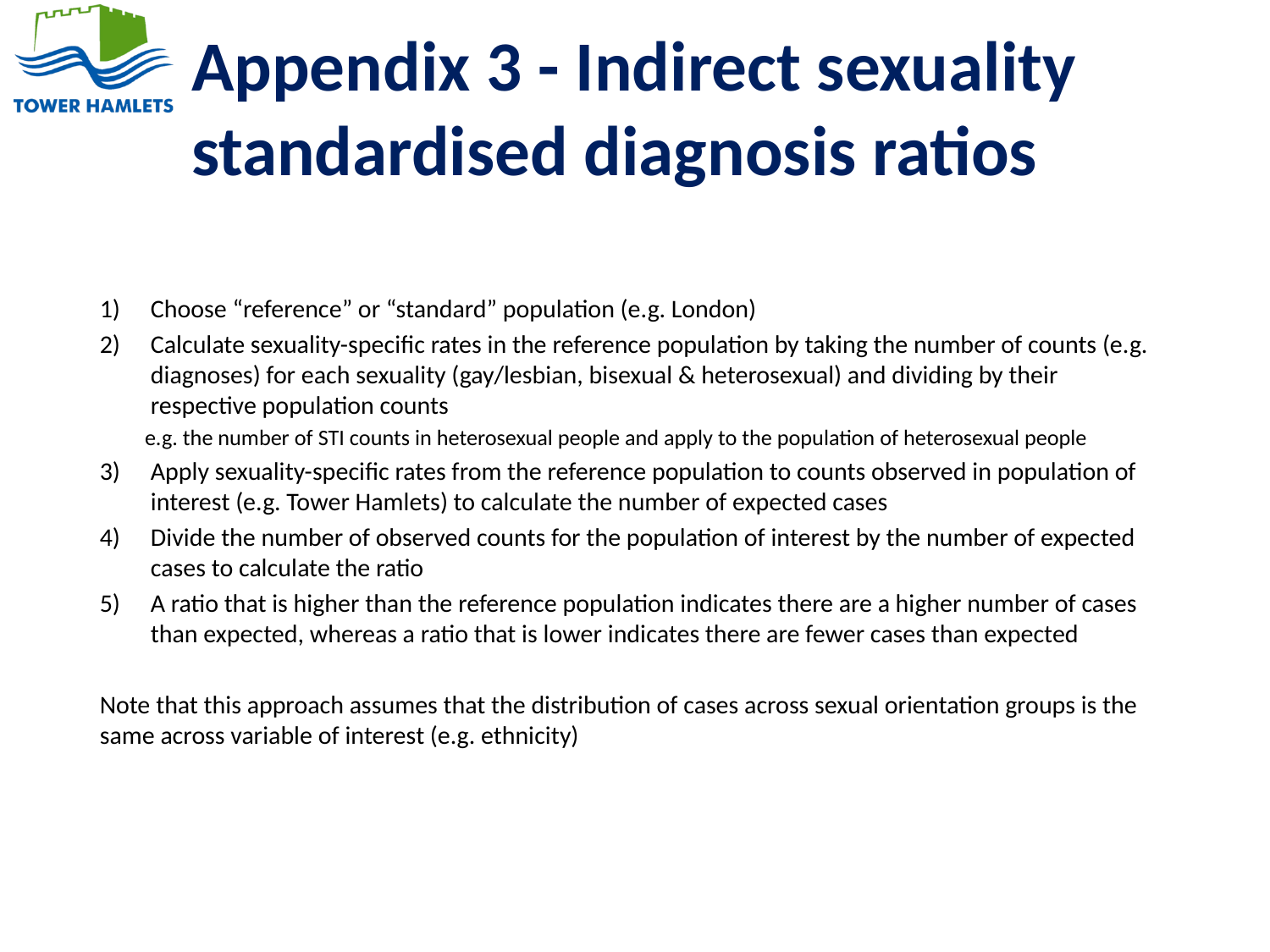

# Appendix 3 - Indirect sexuality standardised diagnosis ratios
Choose “reference” or “standard” population (e.g. London)
Calculate sexuality-specific rates in the reference population by taking the number of counts (e.g. diagnoses) for each sexuality (gay/lesbian, bisexual & heterosexual) and dividing by their respective population counts
e.g. the number of STI counts in heterosexual people and apply to the population of heterosexual people
Apply sexuality-specific rates from the reference population to counts observed in population of interest (e.g. Tower Hamlets) to calculate the number of expected cases
Divide the number of observed counts for the population of interest by the number of expected cases to calculate the ratio
A ratio that is higher than the reference population indicates there are a higher number of cases than expected, whereas a ratio that is lower indicates there are fewer cases than expected

Note that this approach assumes that the distribution of cases across sexual orientation groups is the same across variable of interest (e.g. ethnicity)